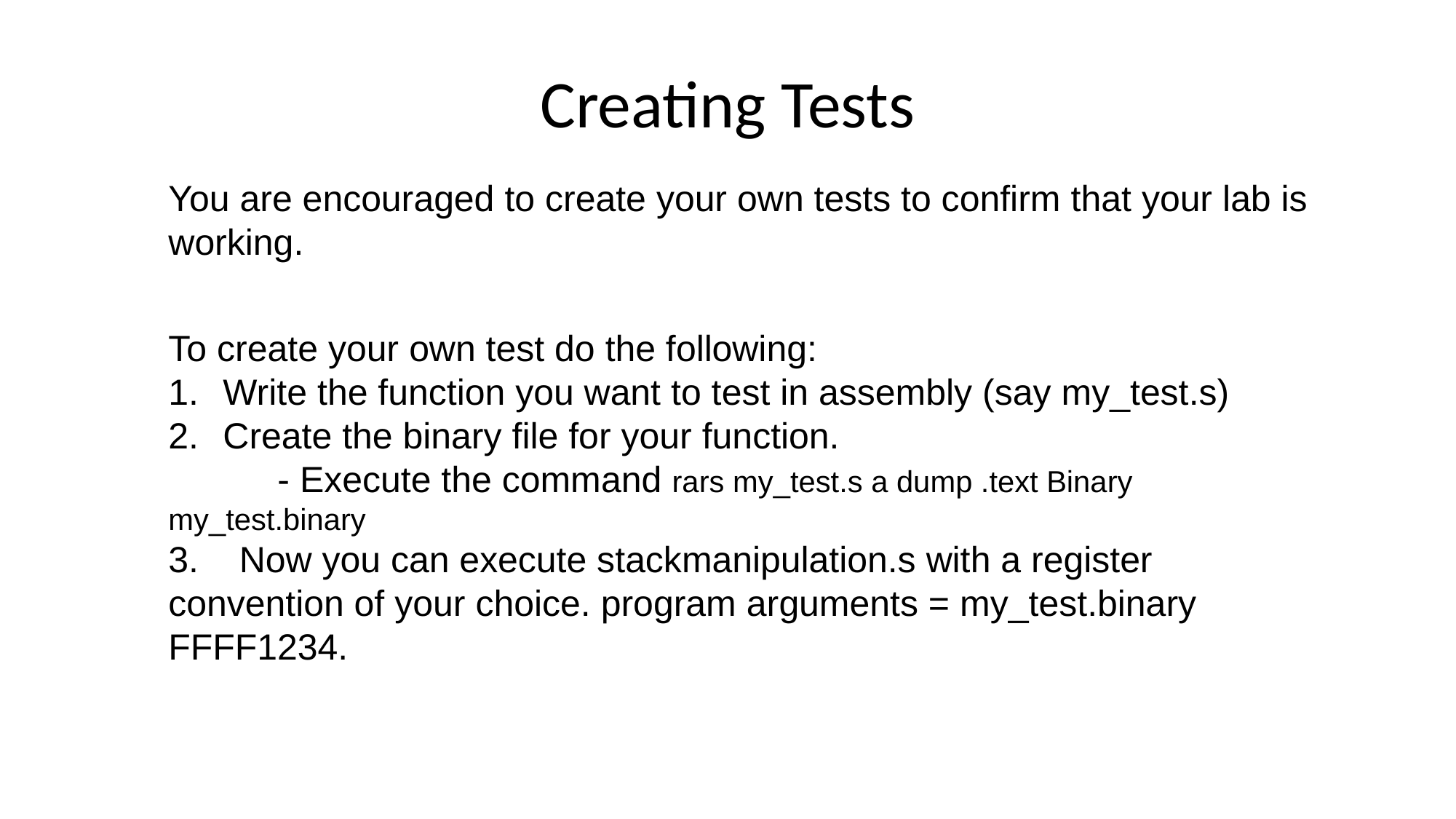

# Creating Tests
You are encouraged to create your own tests to confirm that your lab is working.
To create your own test do the following:
Write the function you want to test in assembly (say my_test.s)
Create the binary file for your function.
	- Execute the command rars my_test.s a dump .text Binary my_test.binary
3.    Now you can execute stackmanipulation.s with a register convention of your choice. program arguments = my_test.binary FFFF1234.